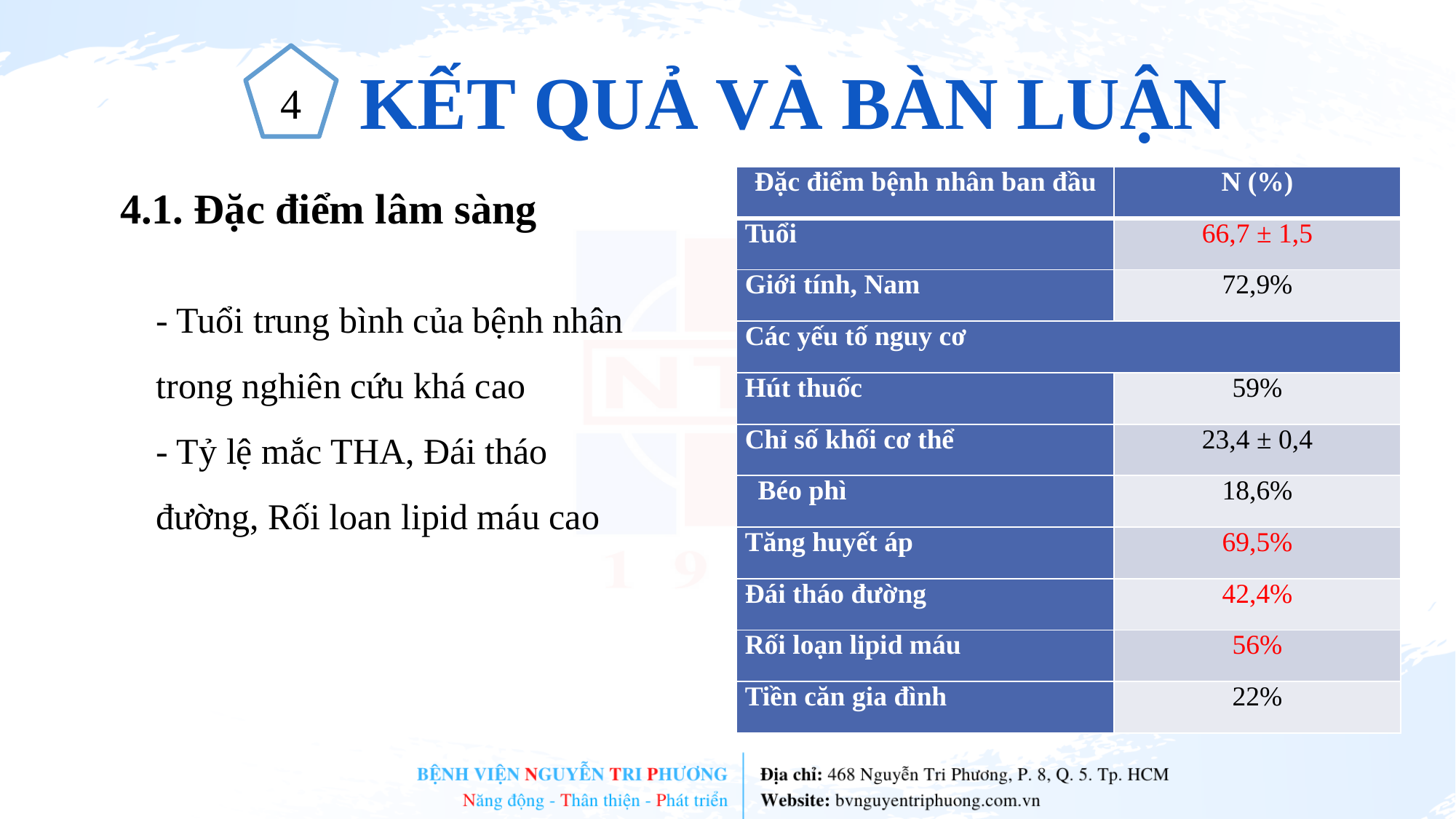

KẾT QUẢ VÀ BÀN LUẬN
4
| Đặc điểm bệnh nhân ban đầu | N (%) |
| --- | --- |
| Tuổi | 66,7 ± 1,5 |
| Giới tính, Nam | 72,9% |
| Các yếu tố nguy cơ |  |
| Hút thuốc | 59% |
| Chỉ số khối cơ thể | 23,4 ± 0,4 |
| Béo phì | 18,6% |
| Tăng huyết áp | 69,5% |
| Đái tháo đường | 42,4% |
| Rối loạn lipid máu | 56% |
| Tiền căn gia đình | 22% |
4.1. Đặc điểm lâm sàng
- Tuổi trung bình của bệnh nhân trong nghiên cứu khá cao
- Tỷ lệ mắc THA, Đái tháo đường, Rối loan lipid máu cao